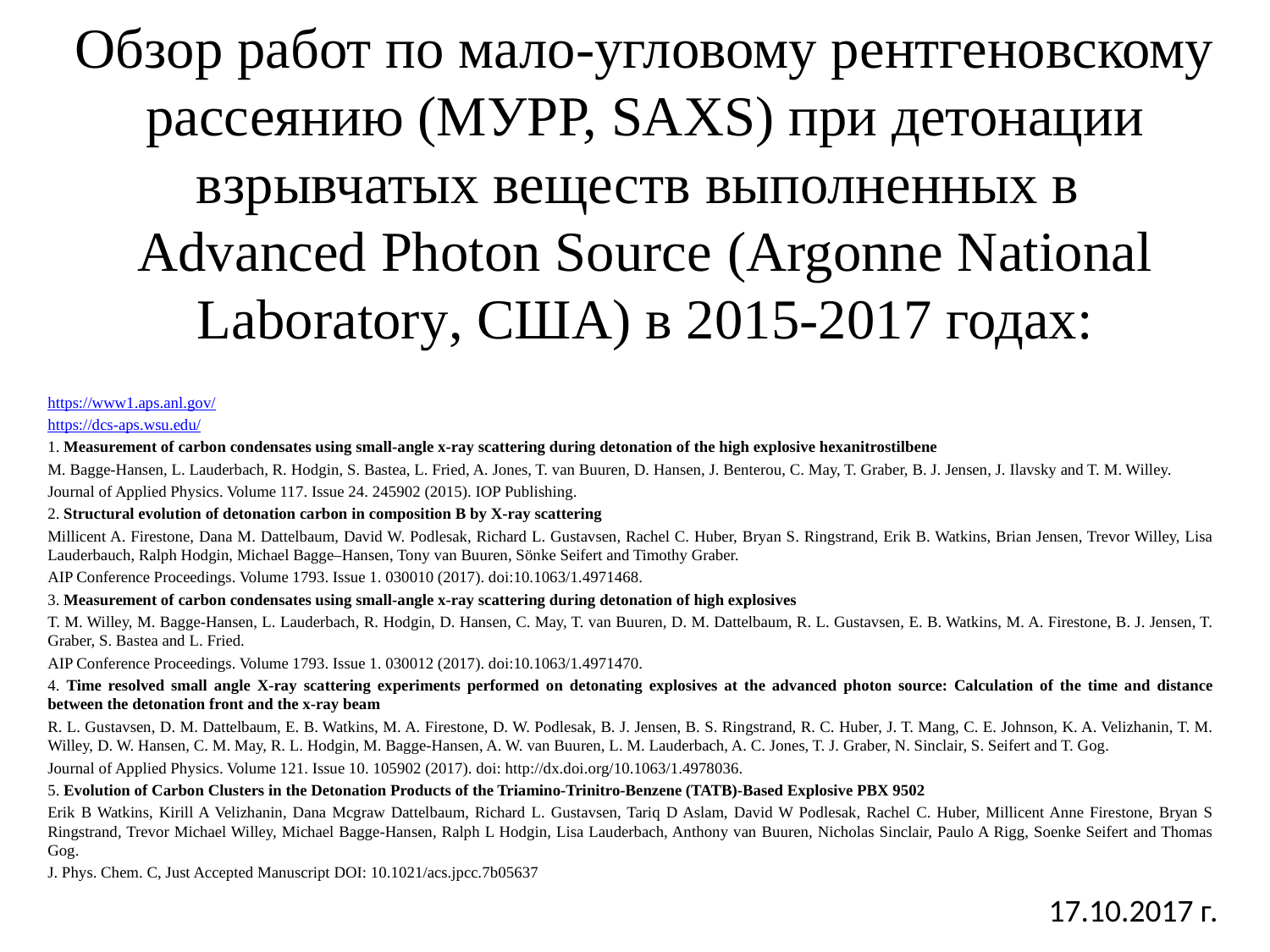

# Обзор работ по мало-угловому рентгеновскому рассеянию (МУРР, SAXS) при детонации взрывчатых веществ выполненных в Advanced Photon Source (Argonne National Laboratory, США) в 2015-2017 годах:
https://www1.aps.anl.gov/
https://dcs-aps.wsu.edu/
1. Measurement of carbon condensates using small-angle x-ray scattering during detonation of the high explosive hexanitrostilbene
M. Bagge-Hansen, L. Lauderbach, R. Hodgin, S. Bastea, L. Fried, A. Jones, T. van Buuren, D. Hansen, J. Benterou, C. May, T. Graber, B. J. Jensen, J. Ilavsky and T. M. Willey.
Journal of Applied Physics. Volume 117. Issue 24. 245902 (2015). IOP Publishing.
2. Structural evolution of detonation carbon in composition B by X-ray scattering
Millicent A. Firestone, Dana M. Dattelbaum, David W. Podlesak, Richard L. Gustavsen, Rachel C. Huber, Bryan S. Ringstrand, Erik B. Watkins, Brian Jensen, Trevor Willey, Lisa Lauderbauch, Ralph Hodgin, Michael Bagge–Hansen, Tony van Buuren, Sönke Seifert and Timothy Graber.
AIP Conference Proceedings. Volume 1793. Issue 1. 030010 (2017). doi:10.1063/1.4971468.
3. Measurement of carbon condensates using small-angle x-ray scattering during detonation of high explosives
T. M. Willey, M. Bagge-Hansen, L. Lauderbach, R. Hodgin, D. Hansen, C. May, T. van Buuren, D. M. Dattelbaum, R. L. Gustavsen, E. B. Watkins, M. A. Firestone, B. J. Jensen, T. Graber, S. Bastea and L. Fried.
AIP Conference Proceedings. Volume 1793. Issue 1. 030012 (2017). doi:10.1063/1.4971470.
4. Time resolved small angle X-ray scattering experiments performed on detonating explosives at the advanced photon source: Calculation of the time and distance between the detonation front and the x-ray beam
R. L. Gustavsen, D. M. Dattelbaum, E. B. Watkins, M. A. Firestone, D. W. Podlesak, B. J. Jensen, B. S. Ringstrand, R. C. Huber, J. T. Mang, C. E. Johnson, K. A. Velizhanin, T. M. Willey, D. W. Hansen, C. M. May, R. L. Hodgin, M. Bagge-Hansen, A. W. van Buuren, L. M. Lauderbach, A. C. Jones, T. J. Graber, N. Sinclair, S. Seifert and T. Gog.
Journal of Applied Physics. Volume 121. Issue 10. 105902 (2017). doi: http://dx.doi.org/10.1063/1.4978036.
5. Evolution of Carbon Clusters in the Detonation Products of the Triamino-Trinitro-Benzene (TATB)-Based Explosive PBX 9502
Erik B Watkins, Kirill A Velizhanin, Dana Mcgraw Dattelbaum, Richard L. Gustavsen, Tariq D Aslam, David W Podlesak, Rachel C. Huber, Millicent Anne Firestone, Bryan S Ringstrand, Trevor Michael Willey, Michael Bagge-Hansen, Ralph L Hodgin, Lisa Lauderbach, Anthony van Buuren, Nicholas Sinclair, Paulo A Rigg, Soenke Seifert and Thomas Gog.
J. Phys. Chem. C, Just Accepted Manuscript DOI: 10.1021/acs.jpcc.7b05637
17.10.2017 г.